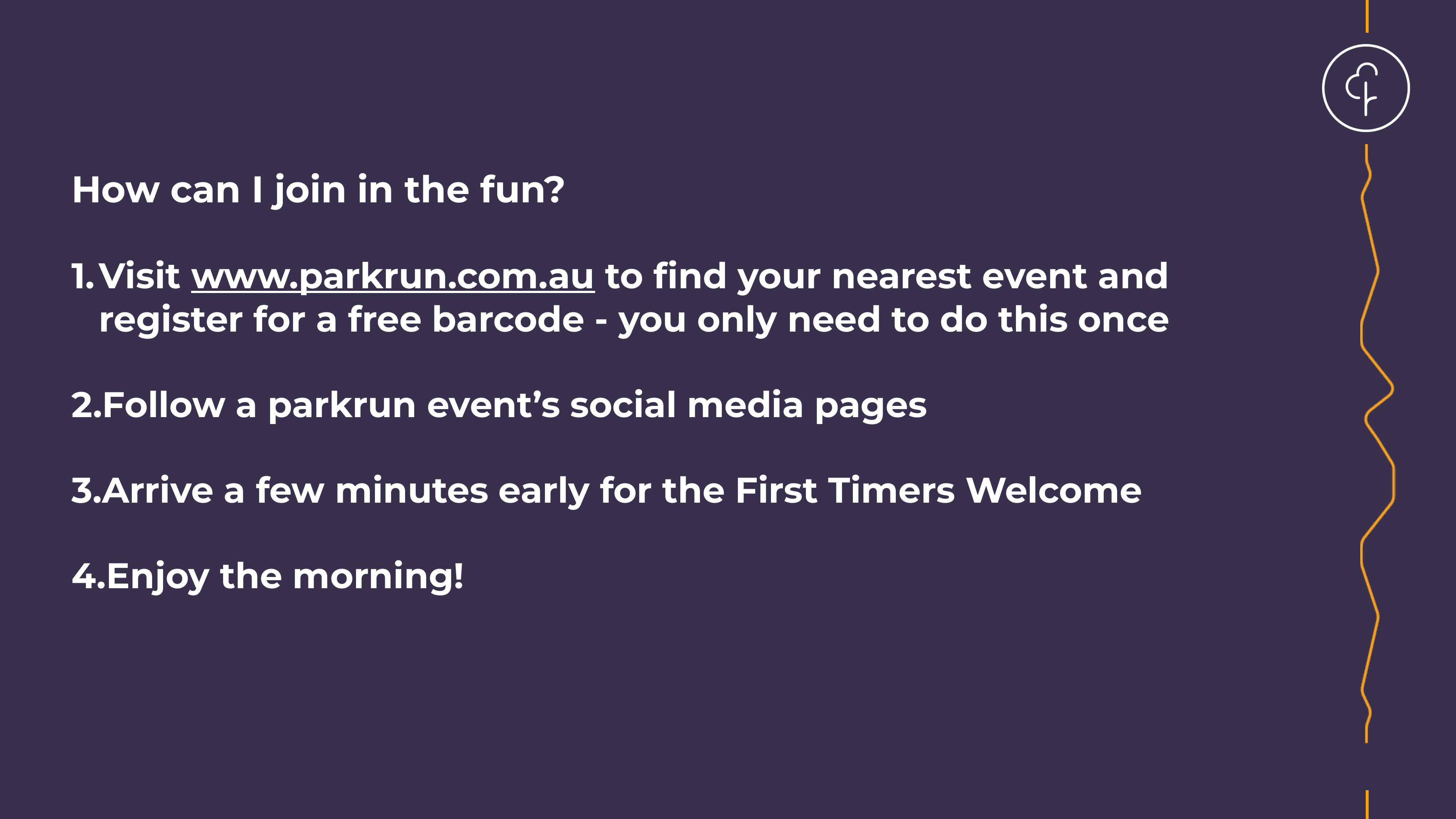

How can I join in the fun?

Visit www.parkrun.com.au to find your nearest event and register for a free barcode - you only need to do this once

Follow a parkrun event’s social media pages

Arrive a few minutes early for the First Timers Welcome

Enjoy the morning!